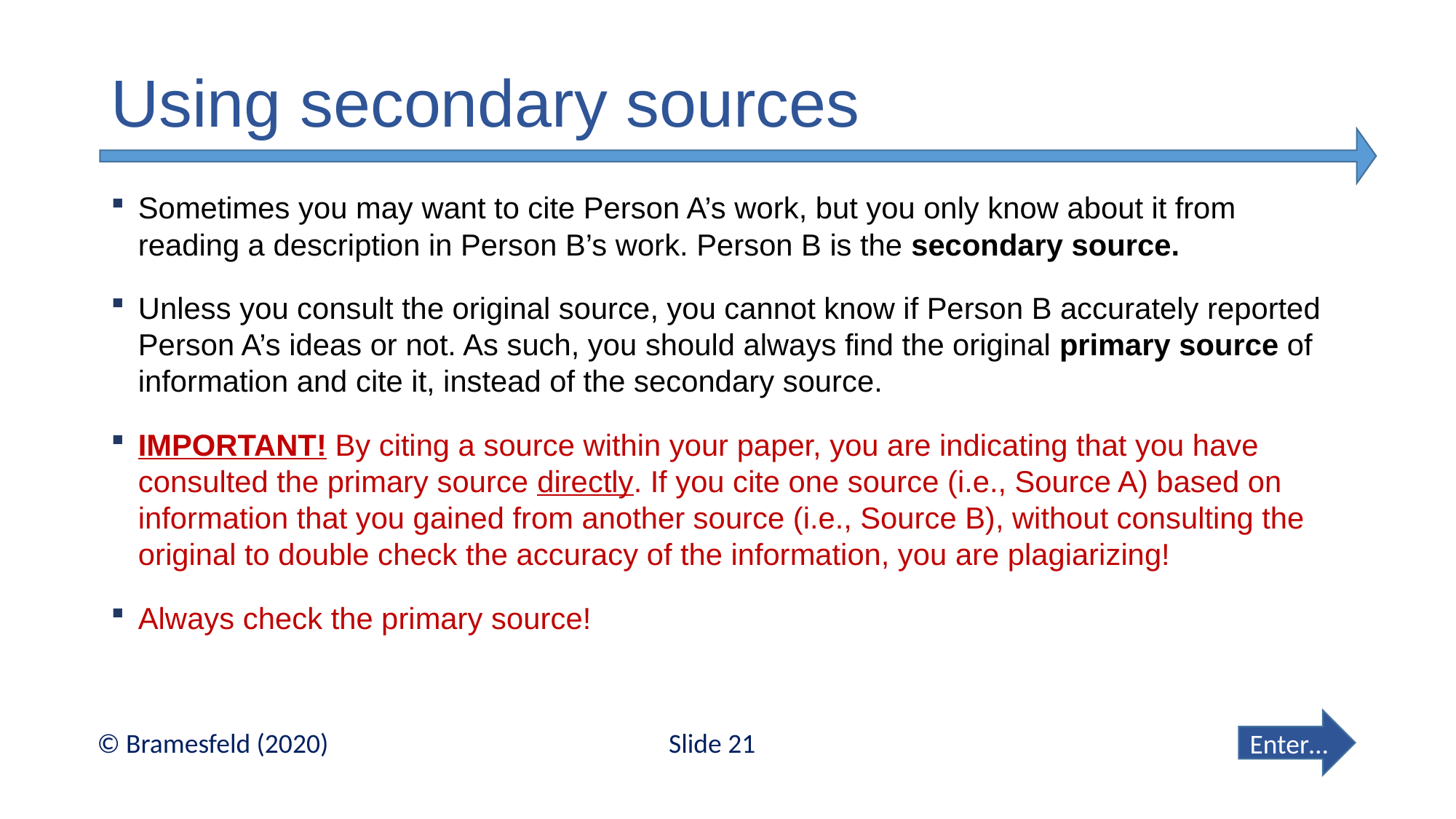

# Using secondary sources
Sometimes you may want to cite Person A’s work, but you only know about it from reading a description in Person B’s work. Person B is the secondary source.
Unless you consult the original source, you cannot know if Person B accurately reported Person A’s ideas or not. As such, you should always find the original primary source of information and cite it, instead of the secondary source.
IMPORTANT! By citing a source within your paper, you are indicating that you have consulted the primary source directly. If you cite one source (i.e., Source A) based on information that you gained from another source (i.e., Source B), without consulting the original to double check the accuracy of the information, you are plagiarizing!
Always check the primary source!